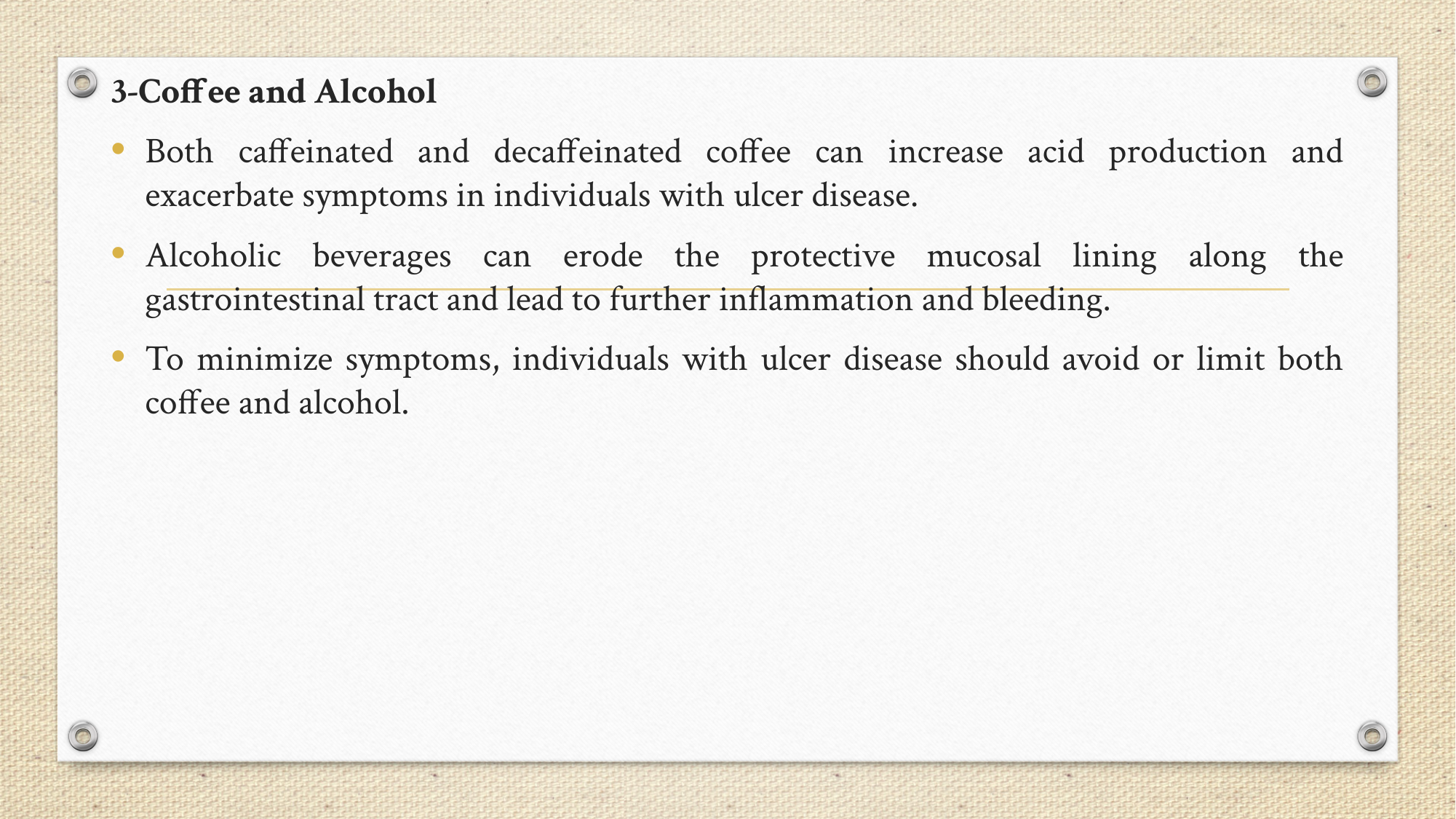

3-Coffee and Alcohol
Both caffeinated and decaffeinated coffee can increase acid production and exacerbate symptoms in individuals with ulcer disease.
Alcoholic beverages can erode the protective mucosal lining along the gastrointestinal tract and lead to further inflammation and bleeding.
To minimize symptoms, individuals with ulcer disease should avoid or limit both coffee and alcohol.